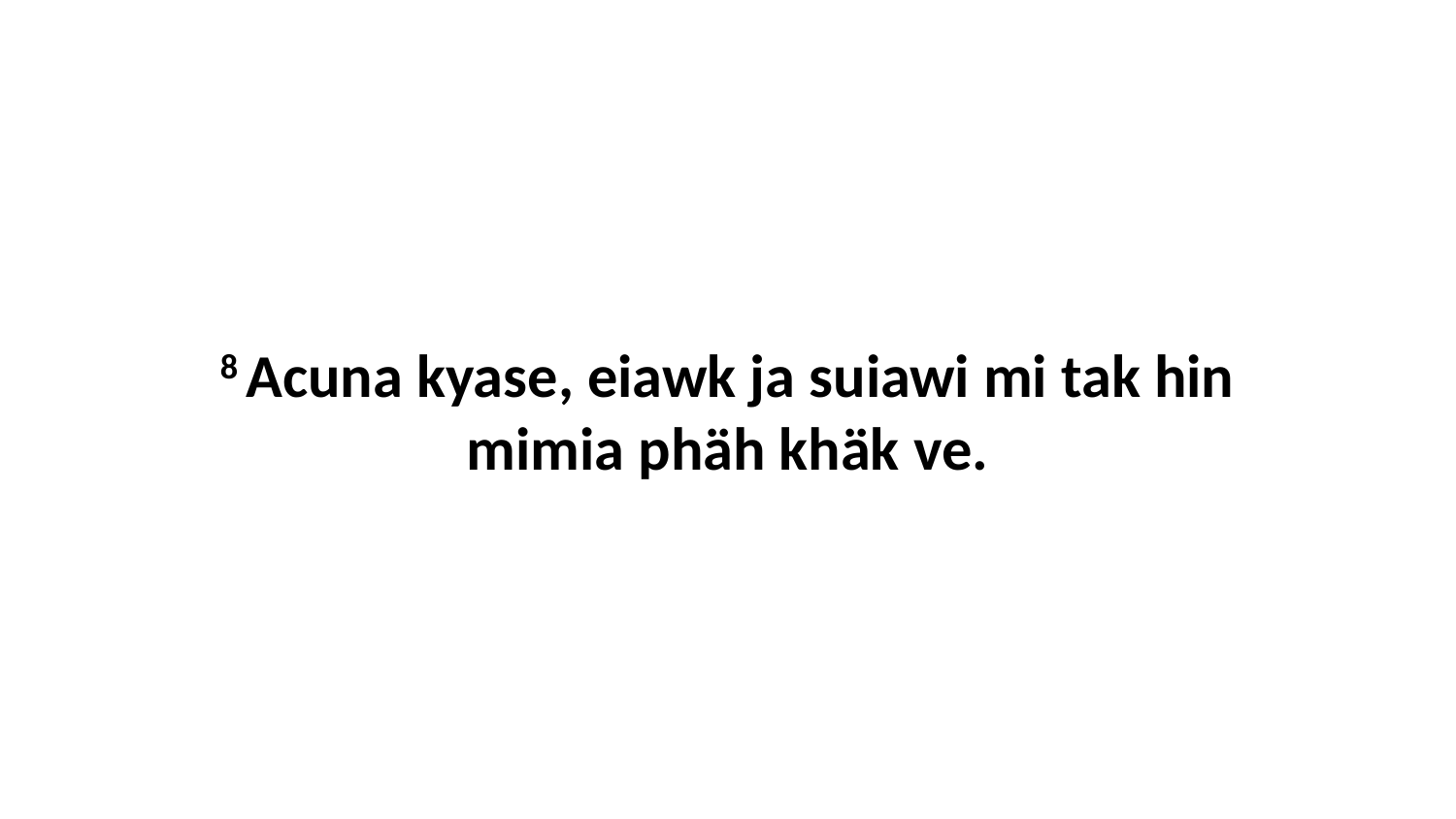

8 Acuna kyase, eiawk ja suiawi mi tak hin mimia phäh khäk ve.